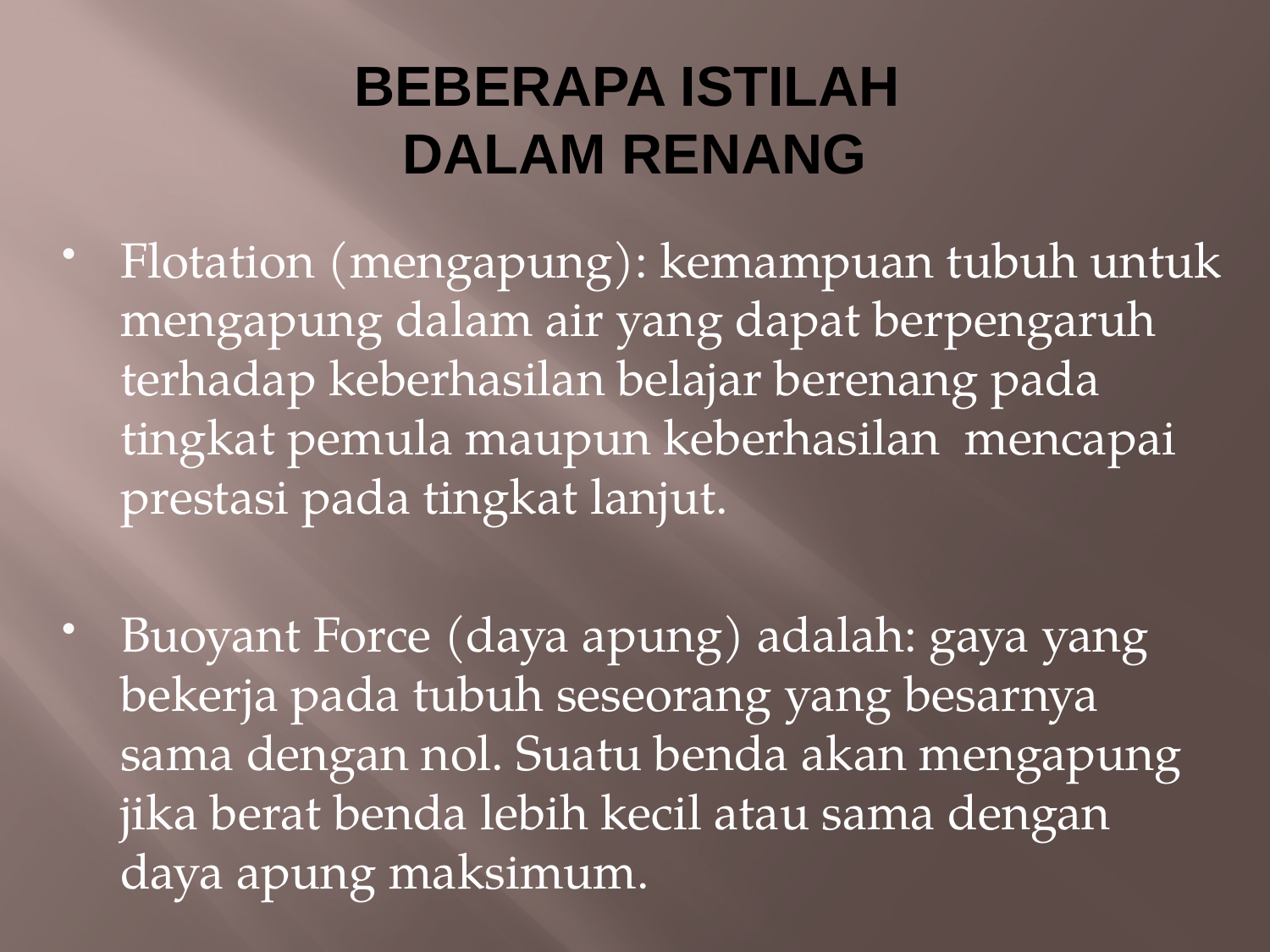

# BEBERAPA ISTILAH DALAM RENANG
Flotation (mengapung): kemampuan tubuh untuk mengapung dalam air yang dapat berpengaruh terhadap keberhasilan belajar berenang pada tingkat pemula maupun keberhasilan  mencapai prestasi pada tingkat lanjut.

Buoyant Force (daya apung) adalah: gaya yang bekerja pada tubuh seseorang yang besarnya sama dengan nol. Suatu benda akan mengapung jika berat benda lebih kecil atau sama dengan daya apung maksimum.